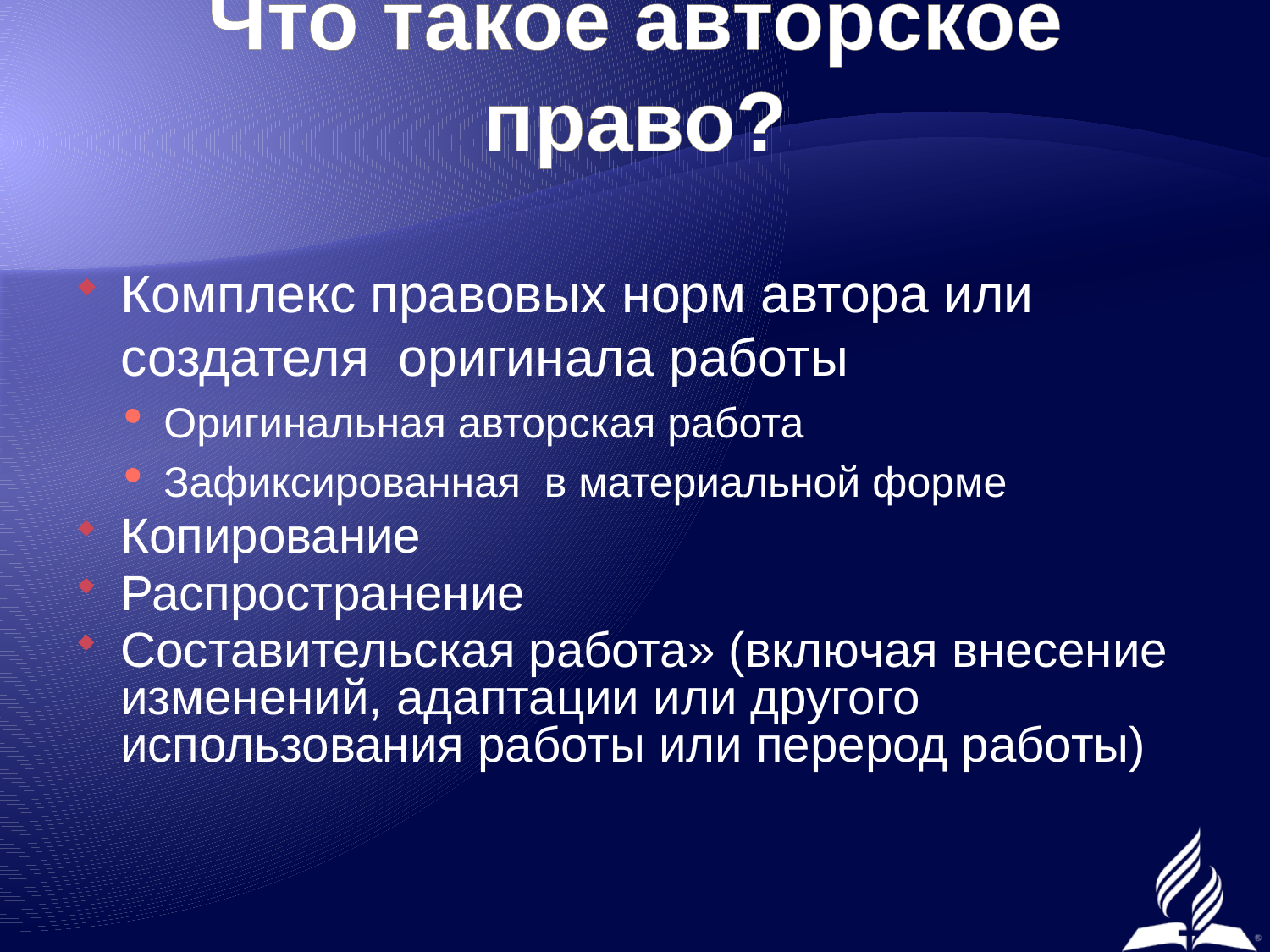

# Что такое авторское право?
Комплекс правовых норм автора или создателя  оригинала работы
Оригинальная авторская работа
Зафиксированная  в материальной форме
Копирование
Распространение
Составительская работа» (включая внесение изменений, адаптации или другого использования работы или перерод работы)